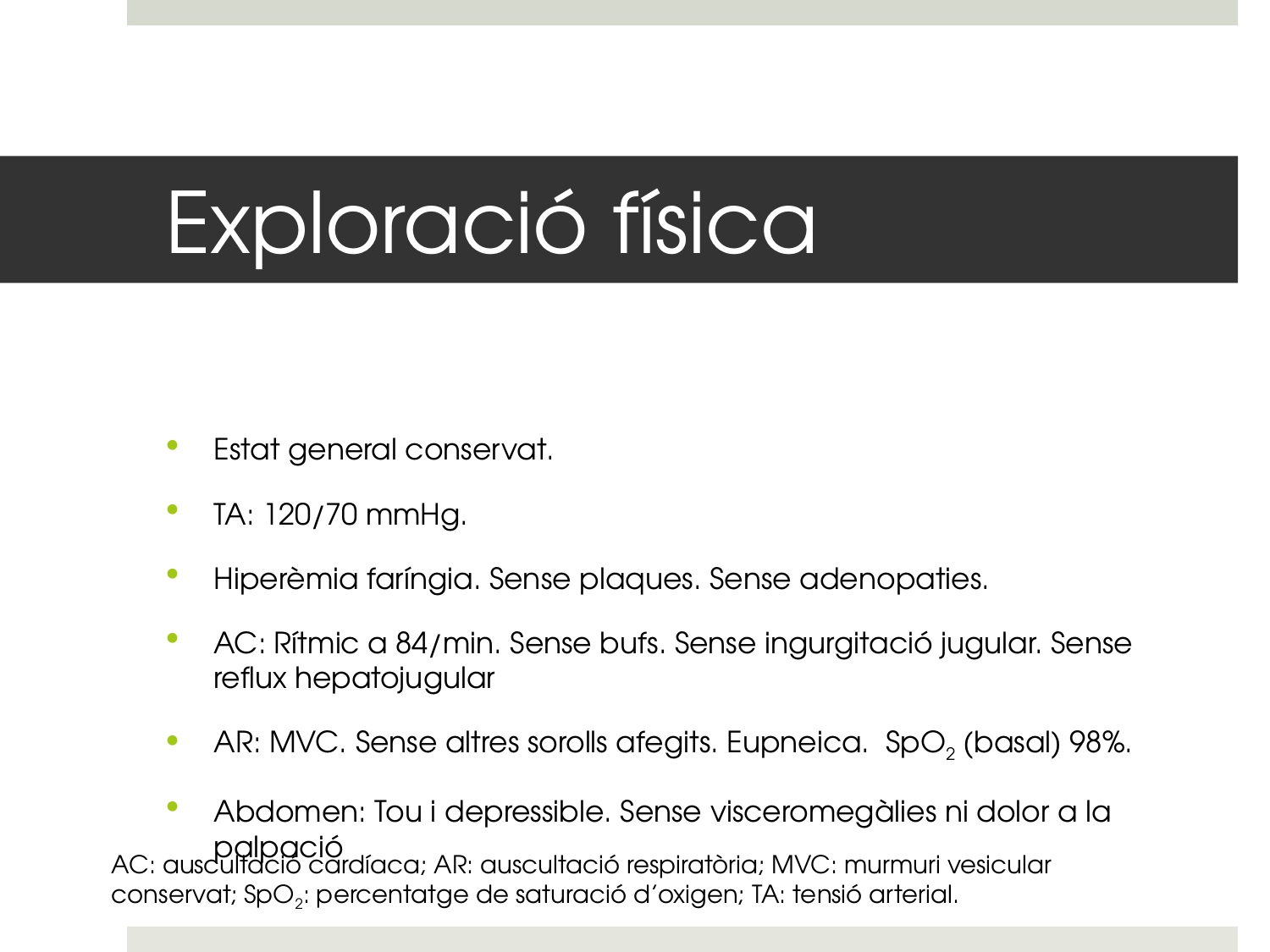

# Exploració física

Estat general conservat.
TA: 120/70 mmHg.
Hiperèmia faríngia. Sense plaques. Sense adenopaties.
AC: Rítmic a 84/min. Sense bufs. Sense ingurgitació jugular. Sense reflux hepatojugular
AR: MVC. Sense altres sorolls afegits. Eupneica.  SpO2 (basal) 98%.
Abdomen: Tou i depressible. Sense visceromegàlies ni dolor a la palpació

AC: auscultació cardíaca; AR: auscultació respiratòria; MVC: murmuri vesicular conservat; SpO2: percentatge de saturació d’oxigen; TA: tensió arterial.